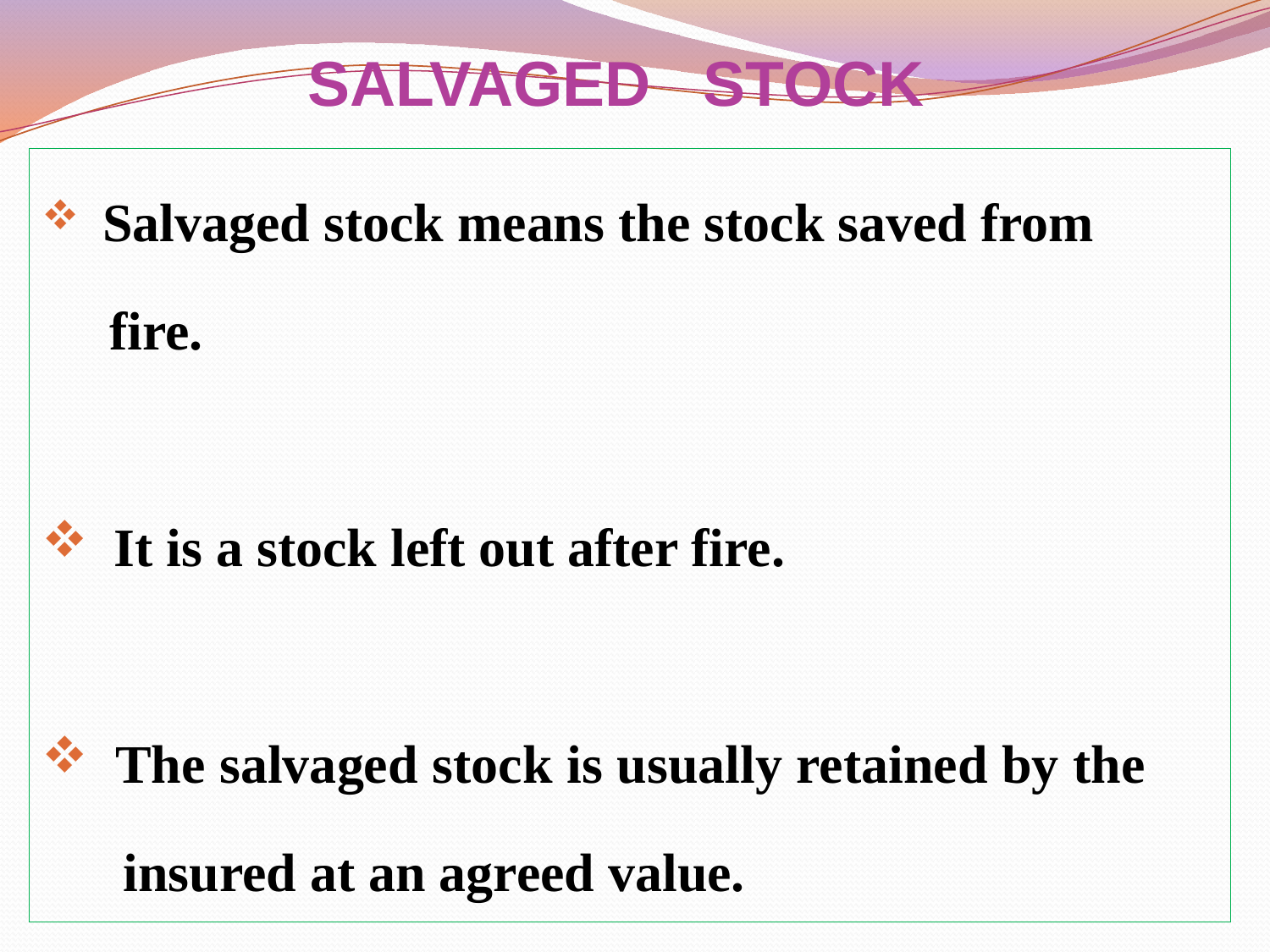

# SALVAGED   STOCK
  Salvaged stock means the stock saved from
     fire.

  It is a stock left out after fire.

  The salvaged stock is usually retained by the
      insured at an agreed value.